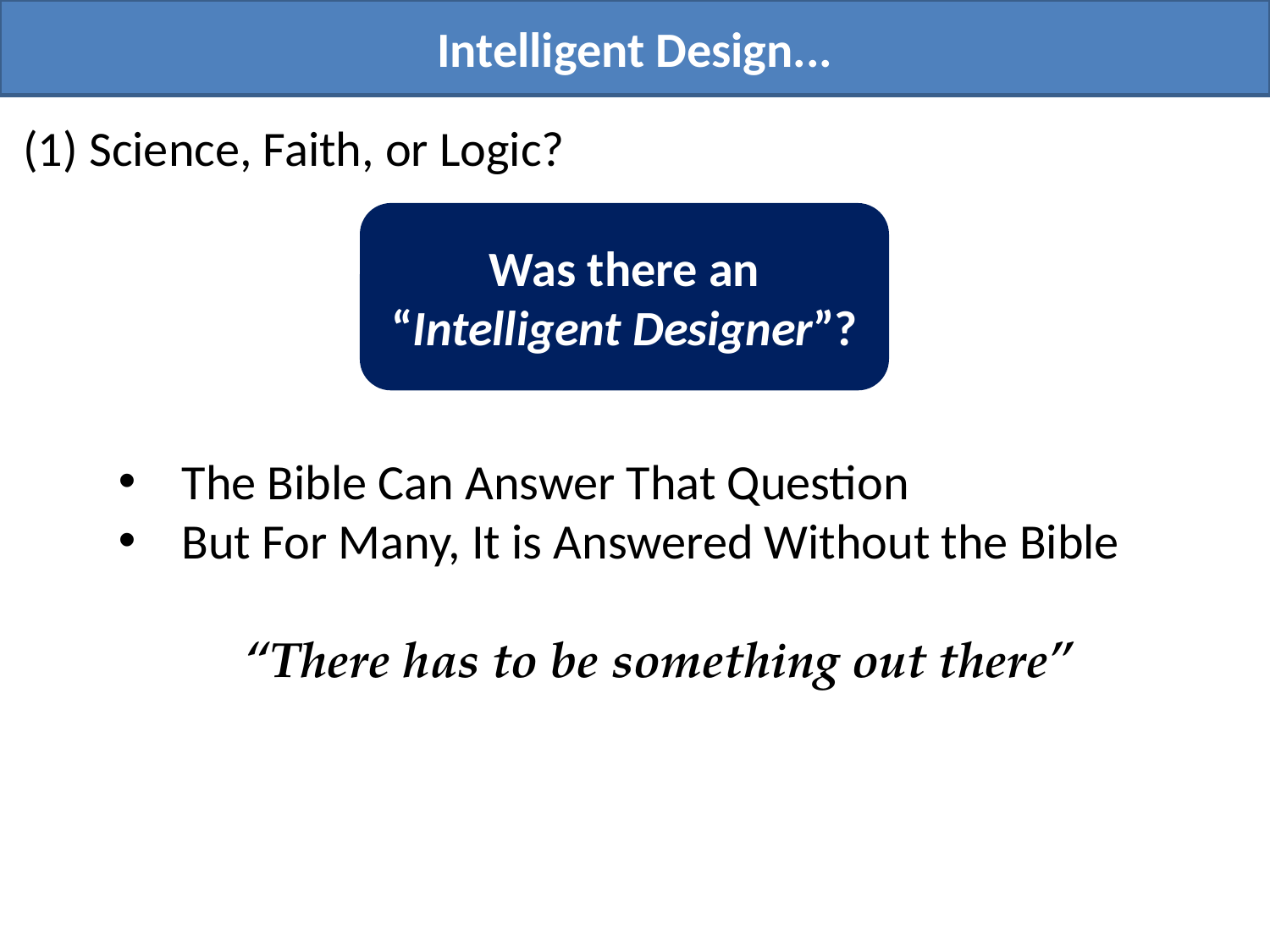

Intelligent Design...
(1) Science, Faith, or Logic?
Was there an
“Intelligent Designer”?
The Bible Can Answer That Question
But For Many, It is Answered Without the Bible

	“There has to be something out there”